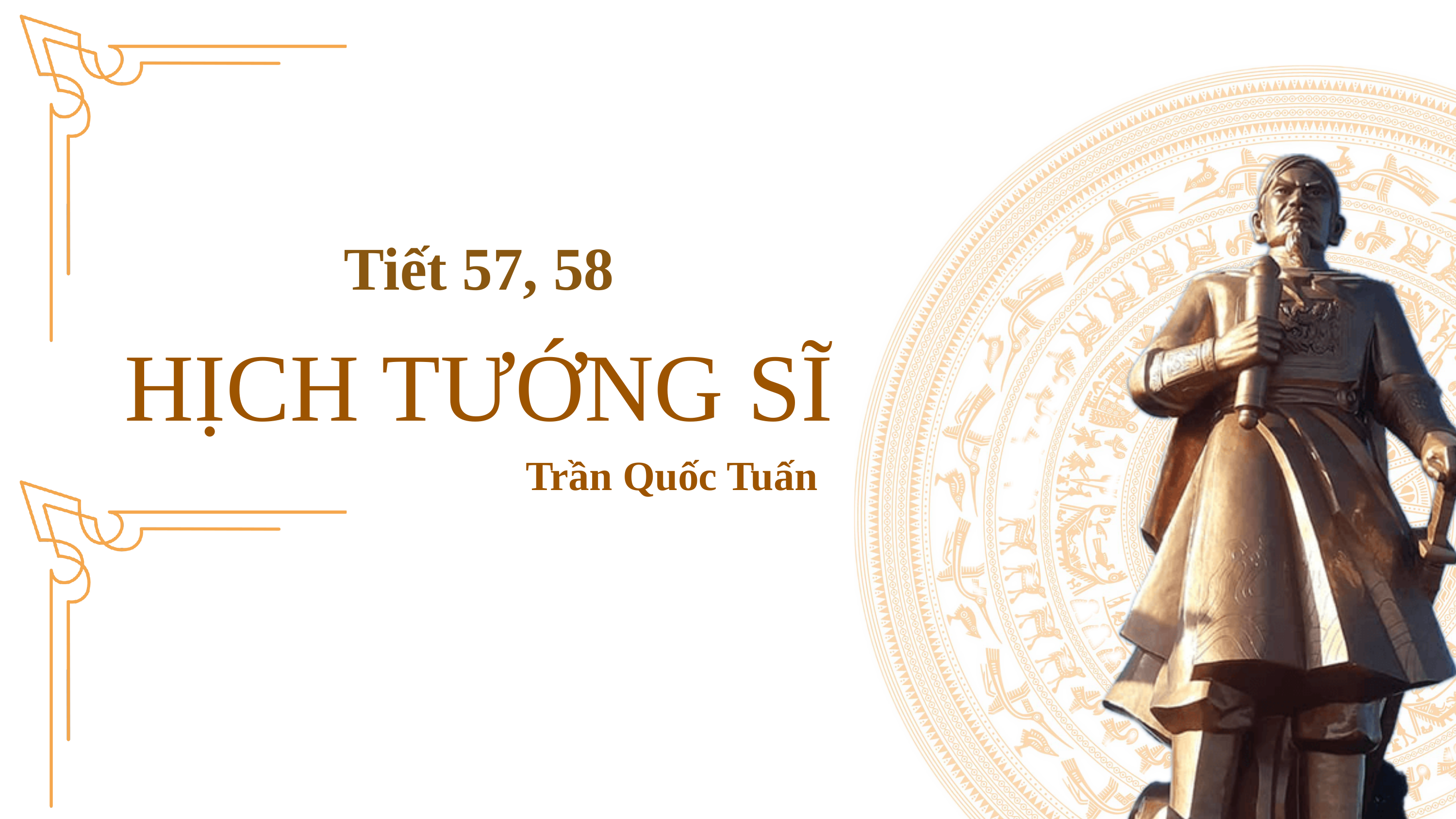

Tiết 57, 58
HỊCH TƯỚNG SĨ

                     Trần Quốc Tuấn